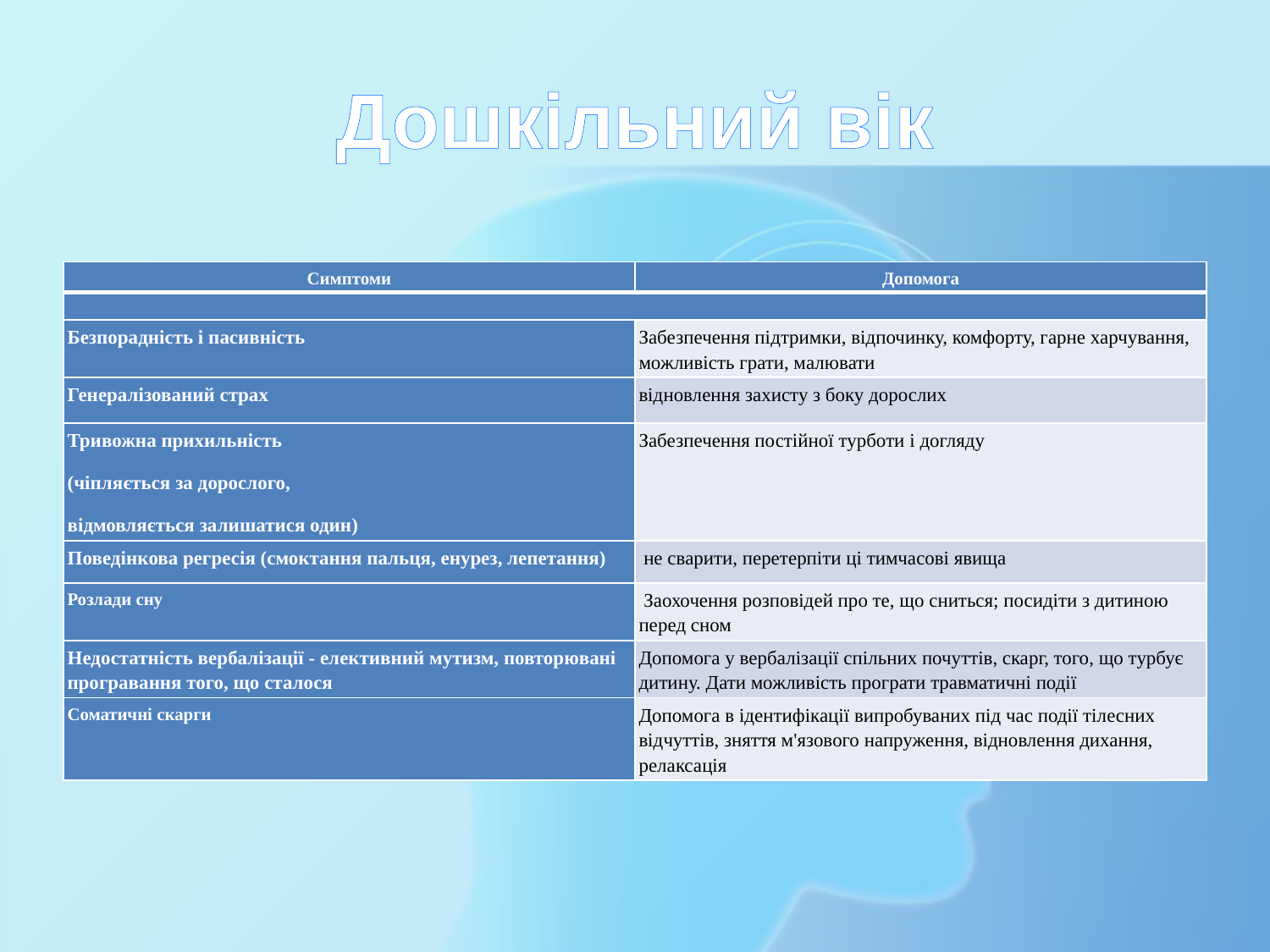

# Дошкільний вік
| Симптоми | Допомога |
| --- | --- |
|  |  |
| Безпорадність і пасивність | Забезпечення підтримки, відпочинку, комфорту, гарне харчування, можливість грати, малювати |
| Генералізований страх | відновлення захисту з боку дорослих |
| Тривожна прихильність (чіпляється за дорослого, відмовляється залишатися один) | Забезпечення постійної турботи і догляду |
| Поведінкова регресія (смоктання пальця, енурез, лепетання) | не сварити, перетерпіти ці тимчасові явища |
| Розлади сну | Заохочення розповідей про те, що сниться; посидіти з дитиною перед сном |
| Недостатність вербалізації - елективний мутизм, повторювані програвання того, що сталося | Допомога у вербалізації спільних почуттів, скарг, того, що турбує дитину. Дати можливість програти травматичні події |
| Соматичні скарги | Допомога в ідентифікації випробуваних під час події тілесних відчуттів, зняття м'язового напруження, відновлення дихання, релаксація |